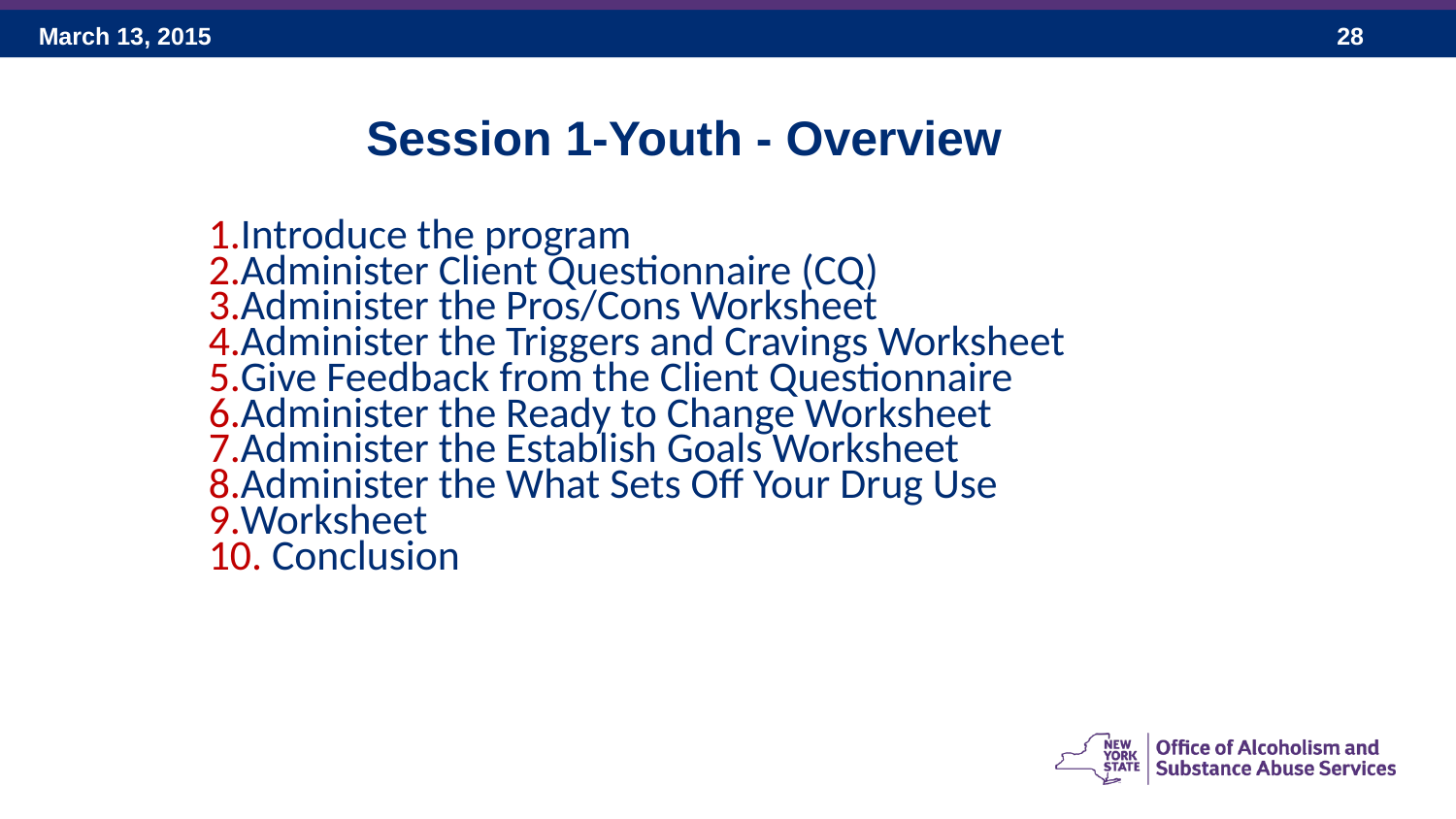

Session 1-Youth - Overview
Introduce the program

Administer Client Questionnaire (CQ)

Administer the Pros/Cons Worksheet

Administer the Triggers and Cravings Worksheet

Give Feedback from the Client Questionnaire

Administer the Ready to Change Worksheet

Administer the Establish Goals Worksheet

Administer the What Sets Off Your Drug Use

Worksheet

 Conclusion